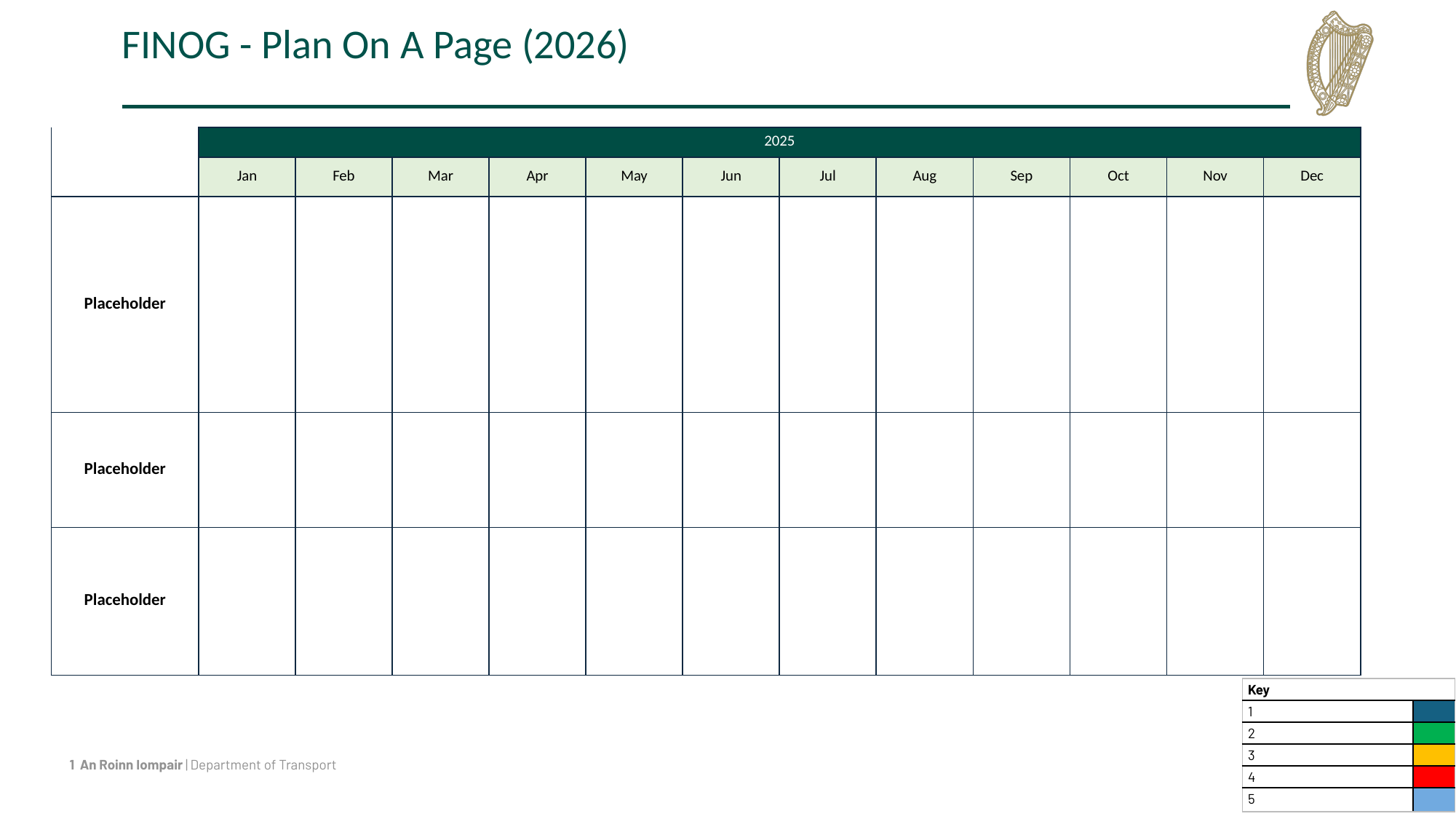

FINOG - Plan On A Page (2026)
|  | 2025 |  |  |  |  |  |  |  |  |  |  |  |
| --- | --- | --- | --- | --- | --- | --- | --- | --- | --- | --- | --- | --- |
|  | Jan | Feb | Mar | Apr | May | Jun | Jul | Aug | Sep | Oct | Nov | Dec |
| Placeholder |  |  |  |  |  |  |  |  |  |  |  |  |
| Placeholder |  |  |  |  |  |  |  |  |  |  |  |  |
| Placeholder |  |  |  |  |  |  |  |  |  |  |  |  |
| Key |  |
| --- | --- |
| 1 |  |
| 2 |  |
| 3 |  |
| 4 |  |
| 5 |  |